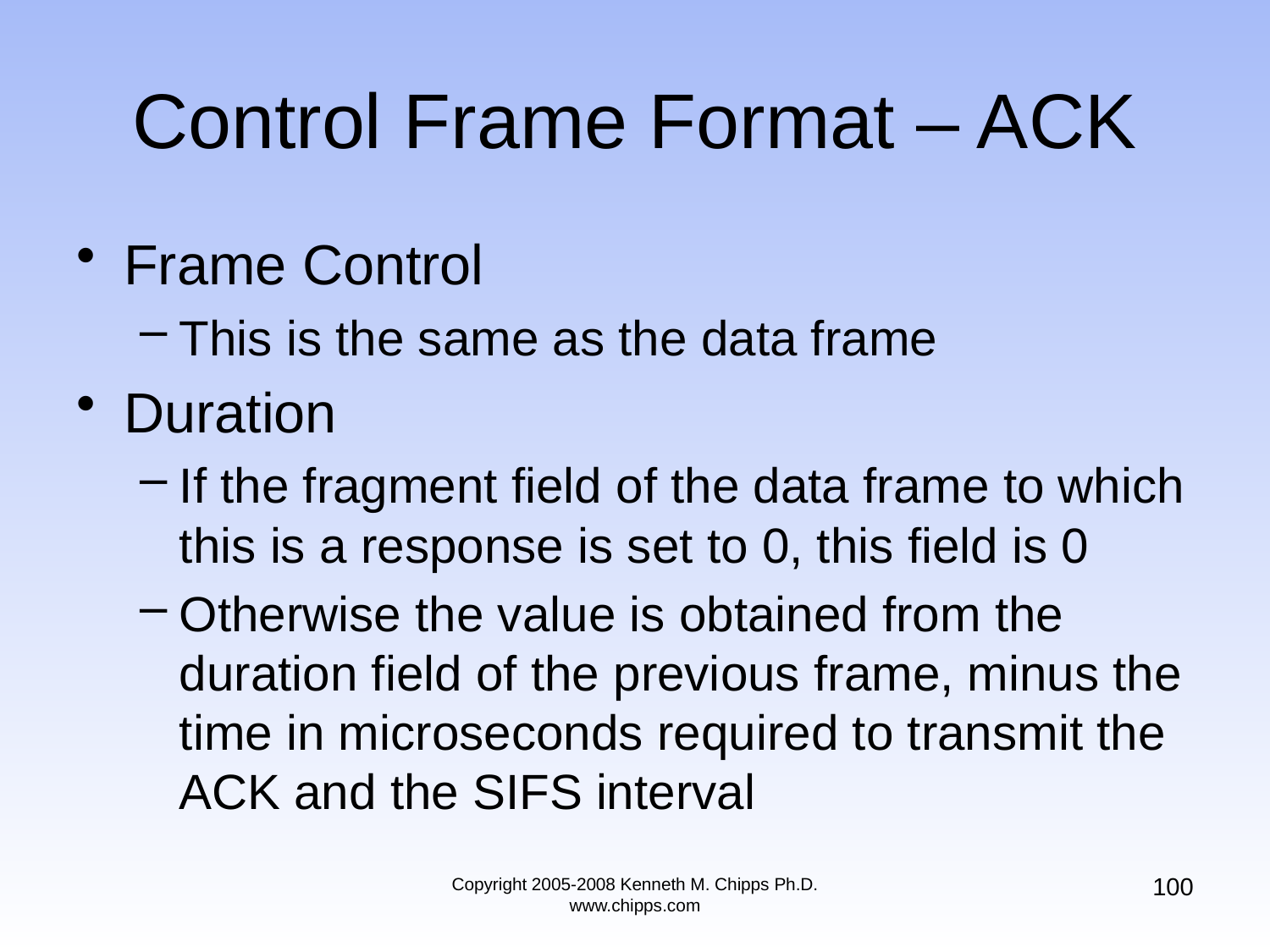

# Control Frame Format – ACK
Frame Control
This is the same as the data frame
Duration
If the fragment field of the data frame to which this is a response is set to 0, this field is 0
Otherwise the value is obtained from the duration field of the previous frame, minus the time in microseconds required to transmit the ACK and the SIFS interval
100
Copyright 2005-2008 Kenneth M. Chipps Ph.D. www.chipps.com